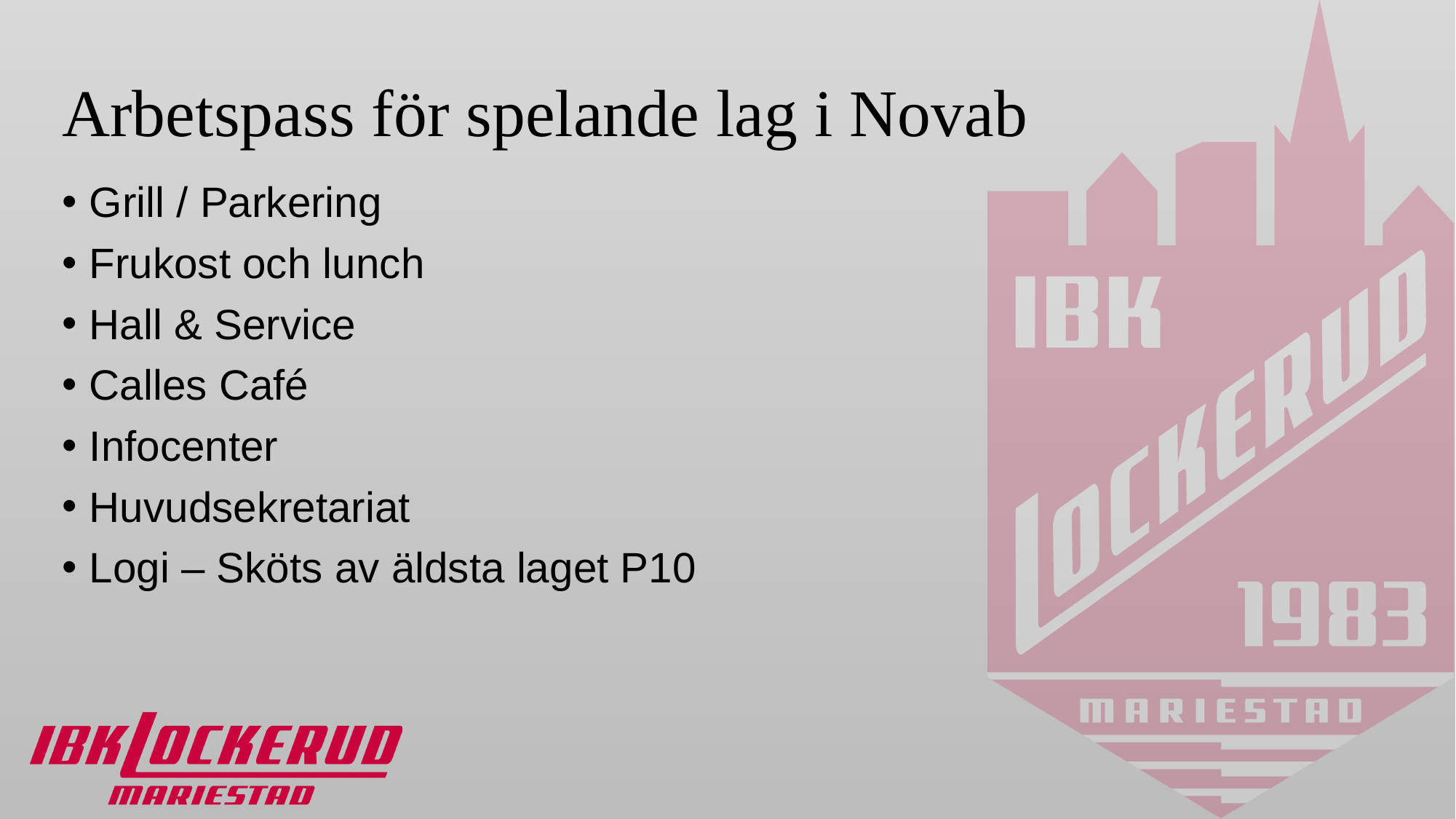

# Arbetspass för spelande lag i Novab
Grill / Parkering
Frukost och lunch
Hall & Service
Calles Café
Infocenter
Huvudsekretariat
Logi – Sköts av äldsta laget P10